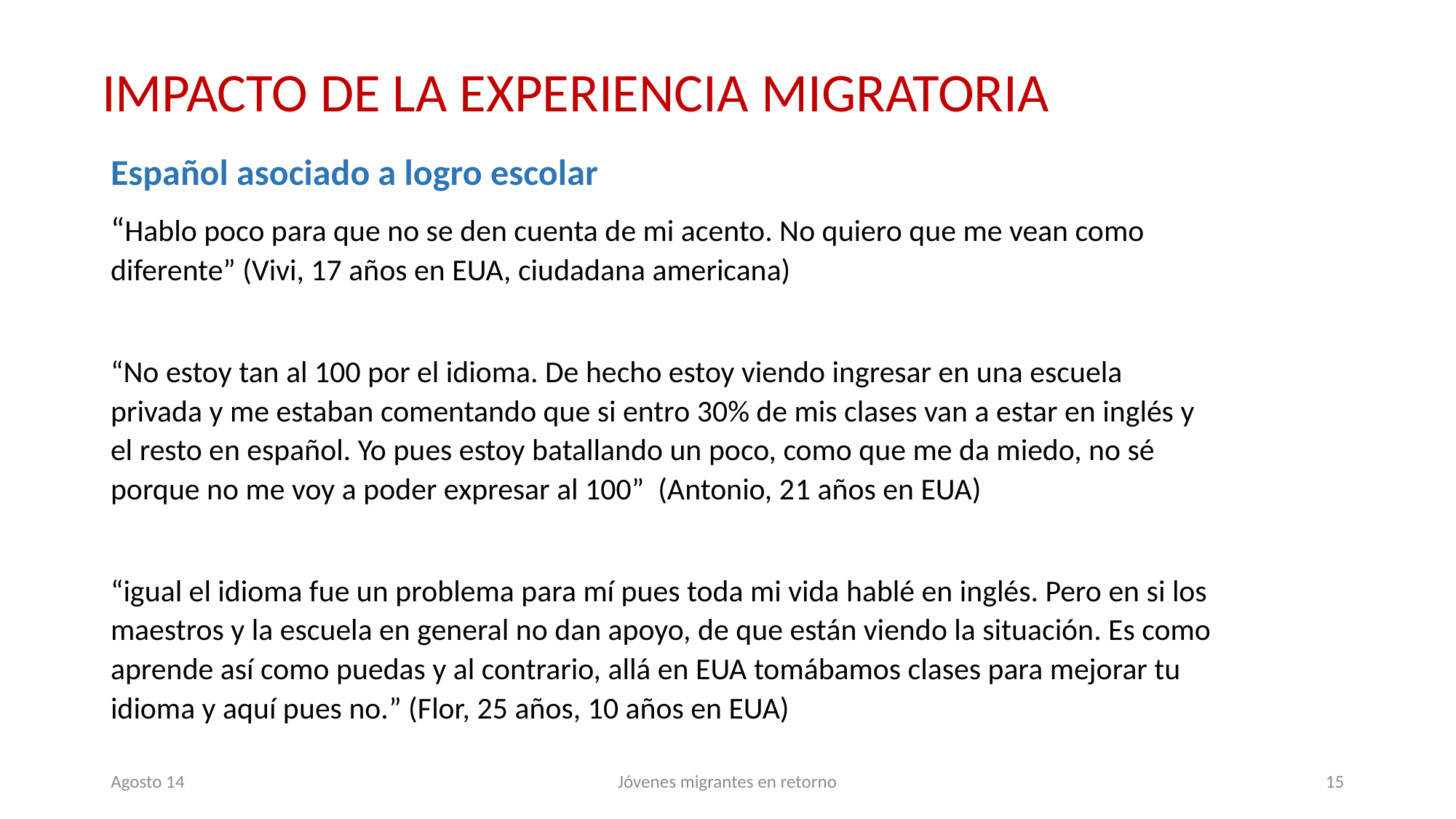

# IMPACTO DE LA EXPERIENCIA MIGRATORIA

Español asociado a logro escolar
“Hablo poco para que no se den cuenta de mi acento. No quiero que me vean como diferente” (Vivi, 17 años en EUA, ciudadana americana)

“No estoy tan al 100 por el idioma. De hecho estoy viendo ingresar en una escuela privada y me estaban comentando que si entro 30% de mis clases van a estar en inglés y el resto en español. Yo pues estoy batallando un poco, como que me da miedo, no sé  porque no me voy a poder expresar al 100”  (Antonio, 21 años en EUA)

“igual el idioma fue un problema para mí pues toda mi vida hablé en inglés. Pero en si los maestros y la escuela en general no dan apoyo, de que están viendo la situación. Es como aprende así como puedas y al contrario, allá en EUA tomábamos clases para mejorar tu idioma y aquí pues no.” (Flor, 25 años, 10 años en EUA)

Agosto 14
Jóvenes migrantes en retorno
15